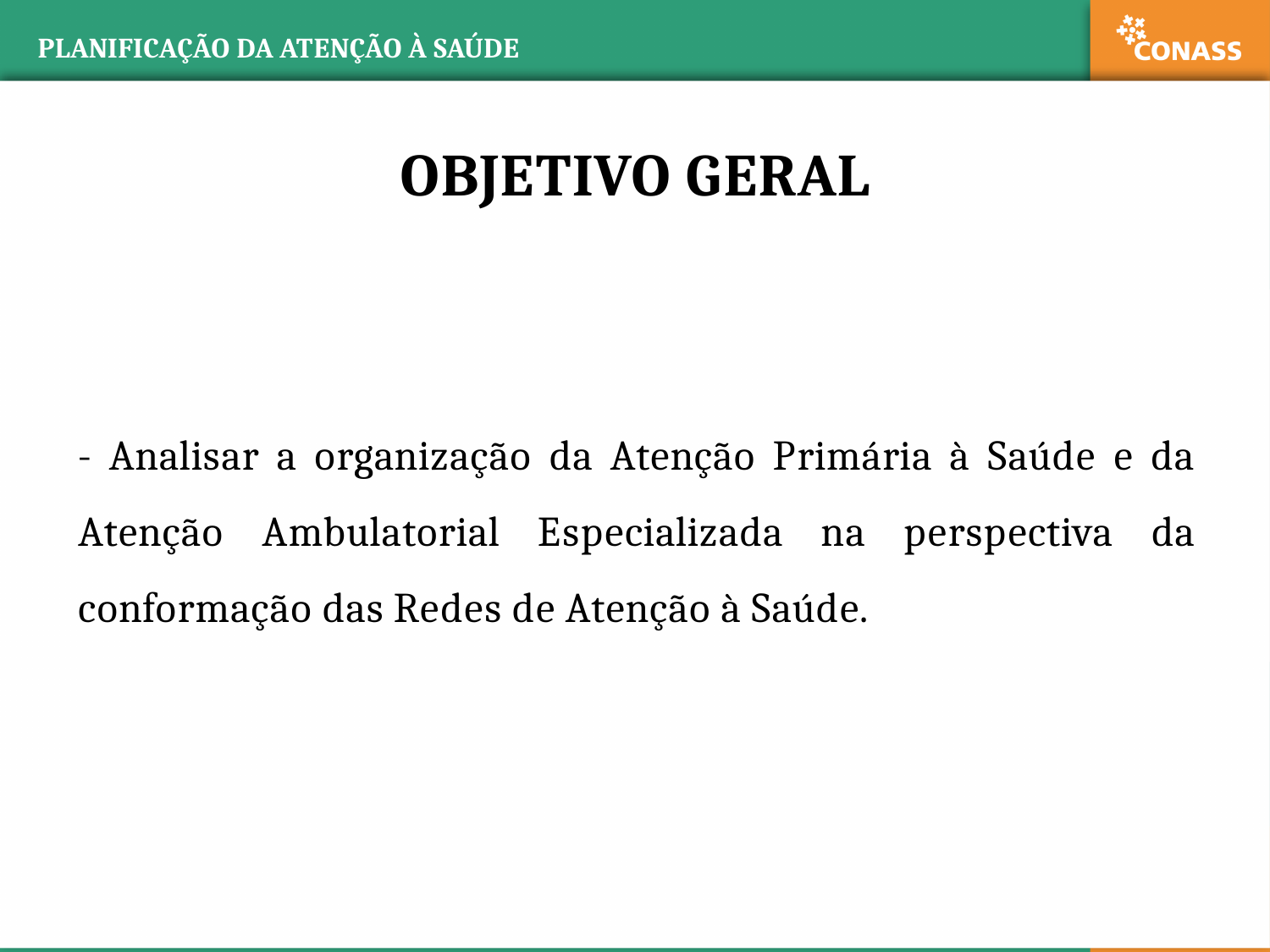

PLANIFICAÇÃO DA ATENÇÃO À SAÚDE

# OBJETIVO GERAL
- Analisar a organização da Atenção Primária à Saúde e da Atenção Ambulatorial Especializada na perspectiva da conformação das Redes de Atenção à Saúde.